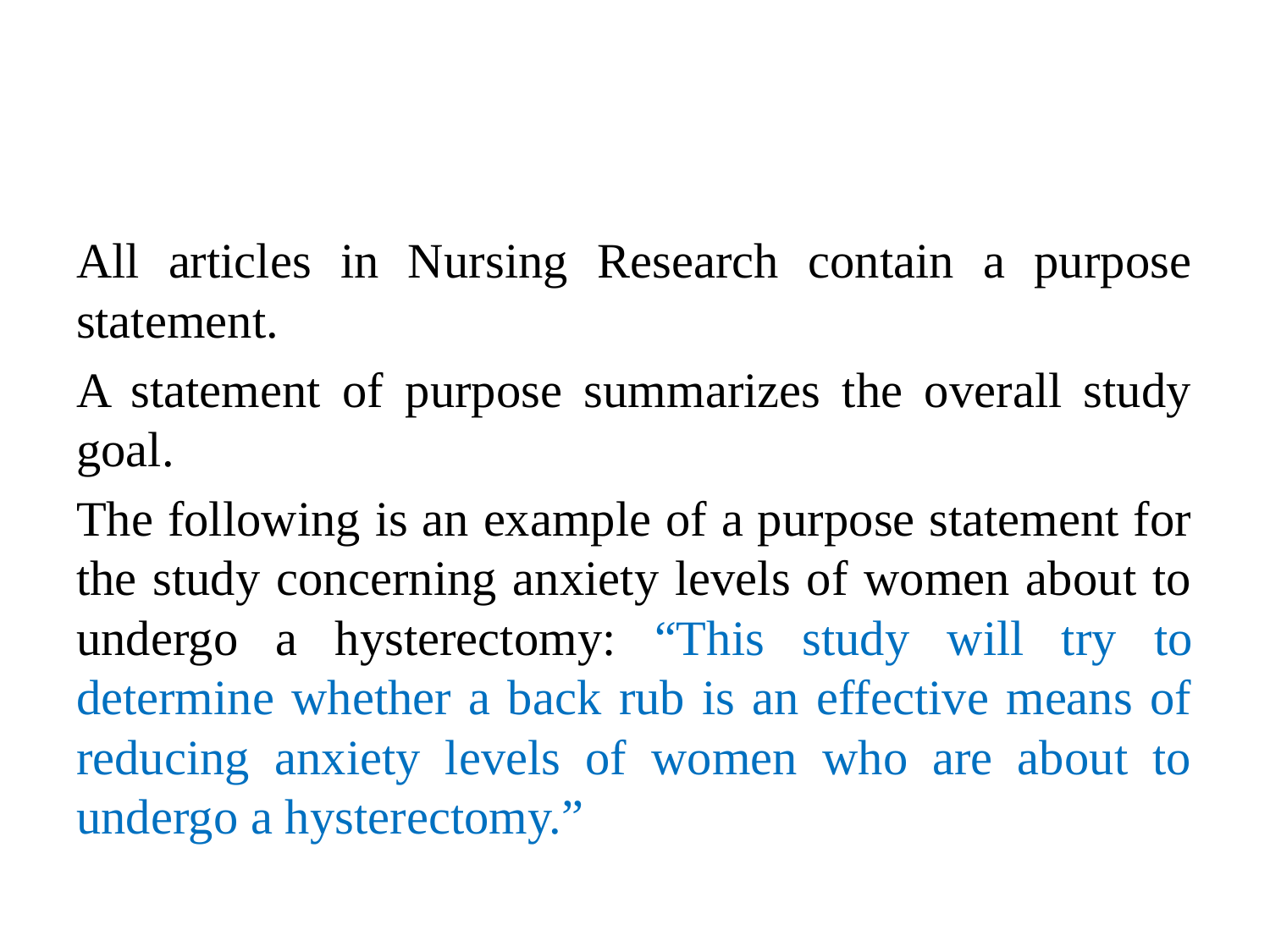

#
All articles in Nursing Research contain a purpose statement.
A statement of purpose summarizes the overall study goal.
The following is an example of a purpose statement for the study concerning anxiety levels of women about to undergo a hysterectomy: “This study will try to determine whether a back rub is an effective means of reducing anxiety levels of women who are about to undergo a hysterectomy.”